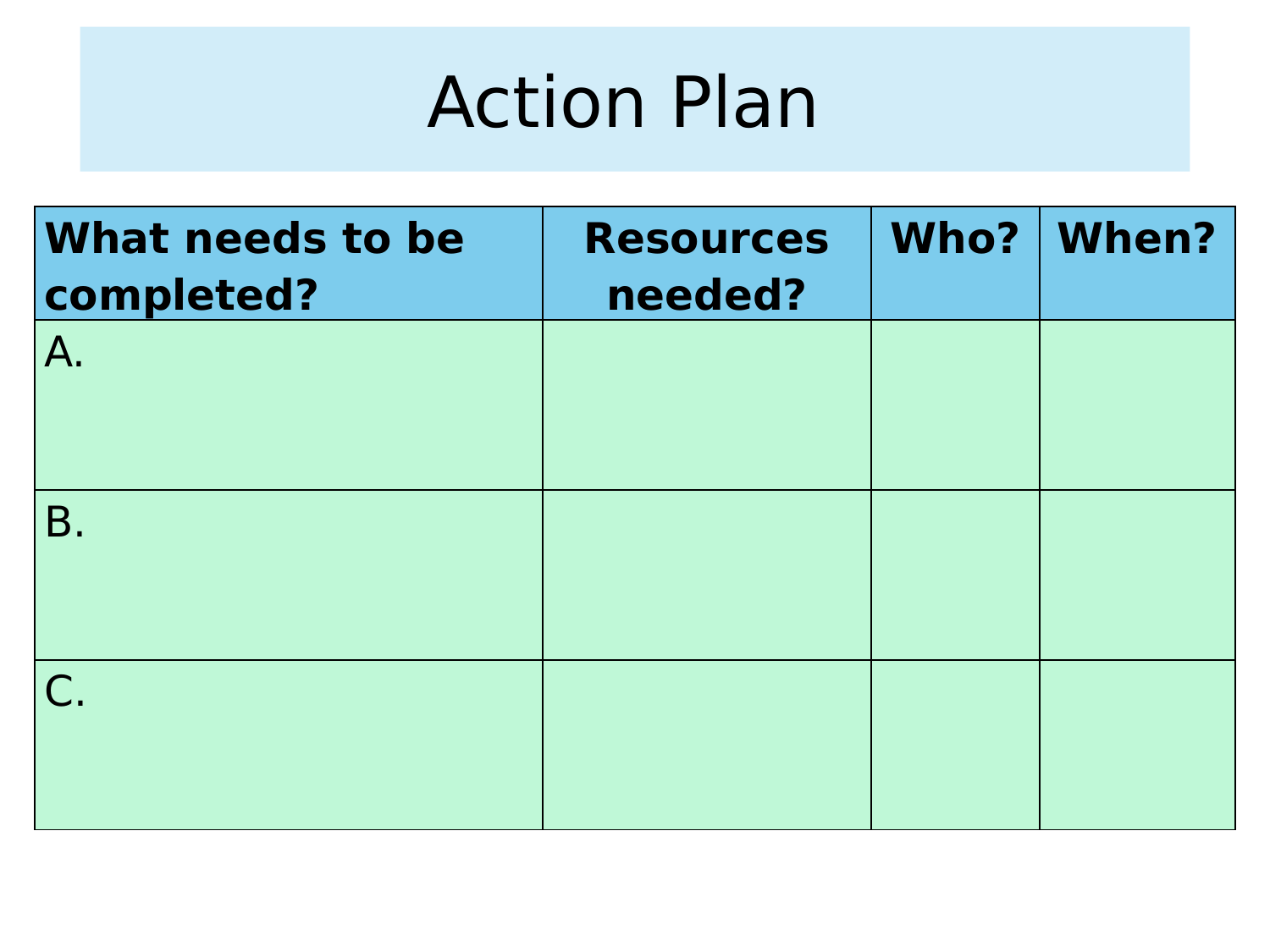

Action Plan
| What needs to be completed? | Resources needed? | Who? | When? |
| --- | --- | --- | --- |
| A. |  |  |  |
| B. |  |  |  |
| C. |  |  |  |